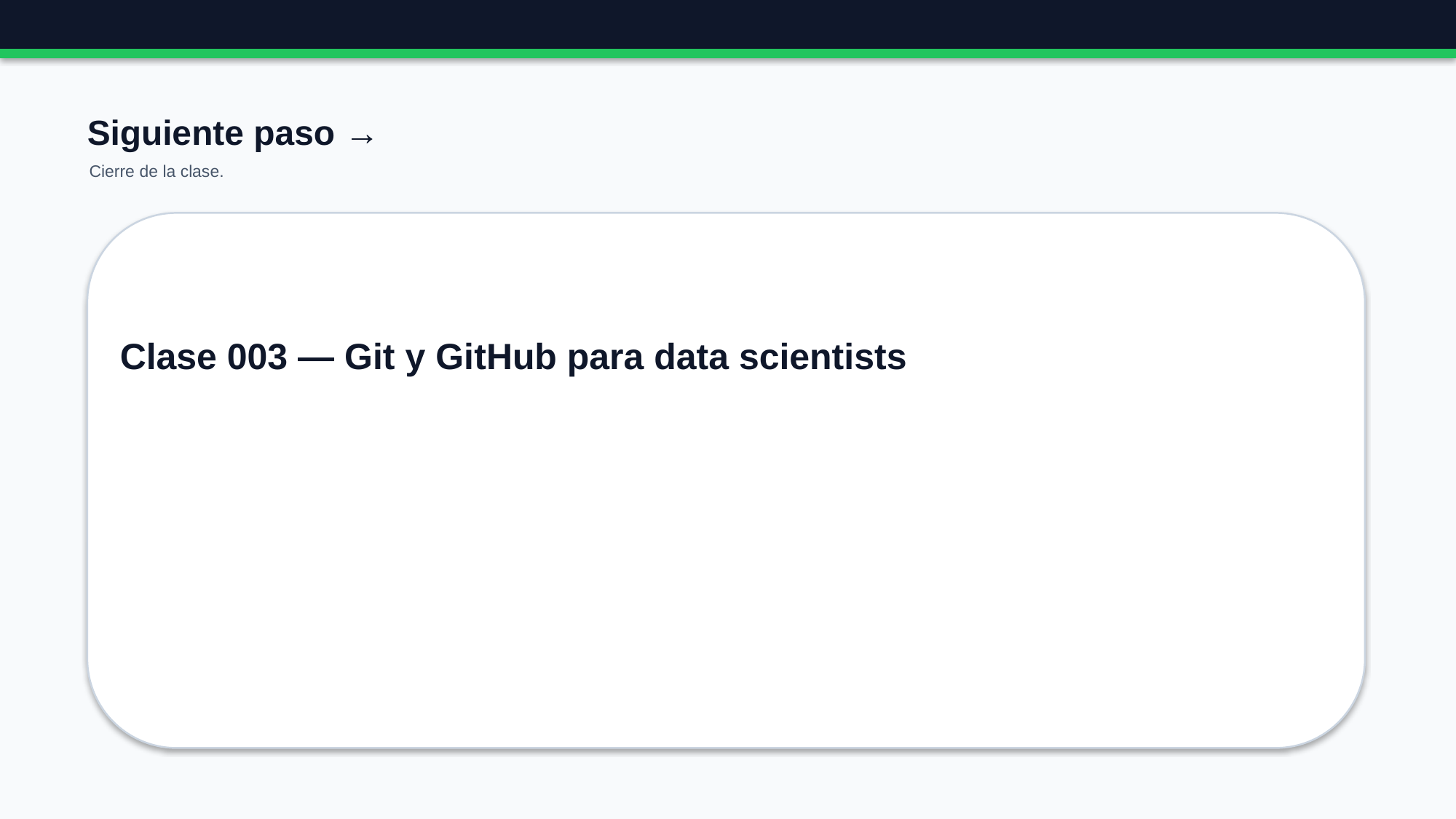

Siguiente paso →
Cierre de la clase.

Clase 003 — Git y GitHub para data scientists